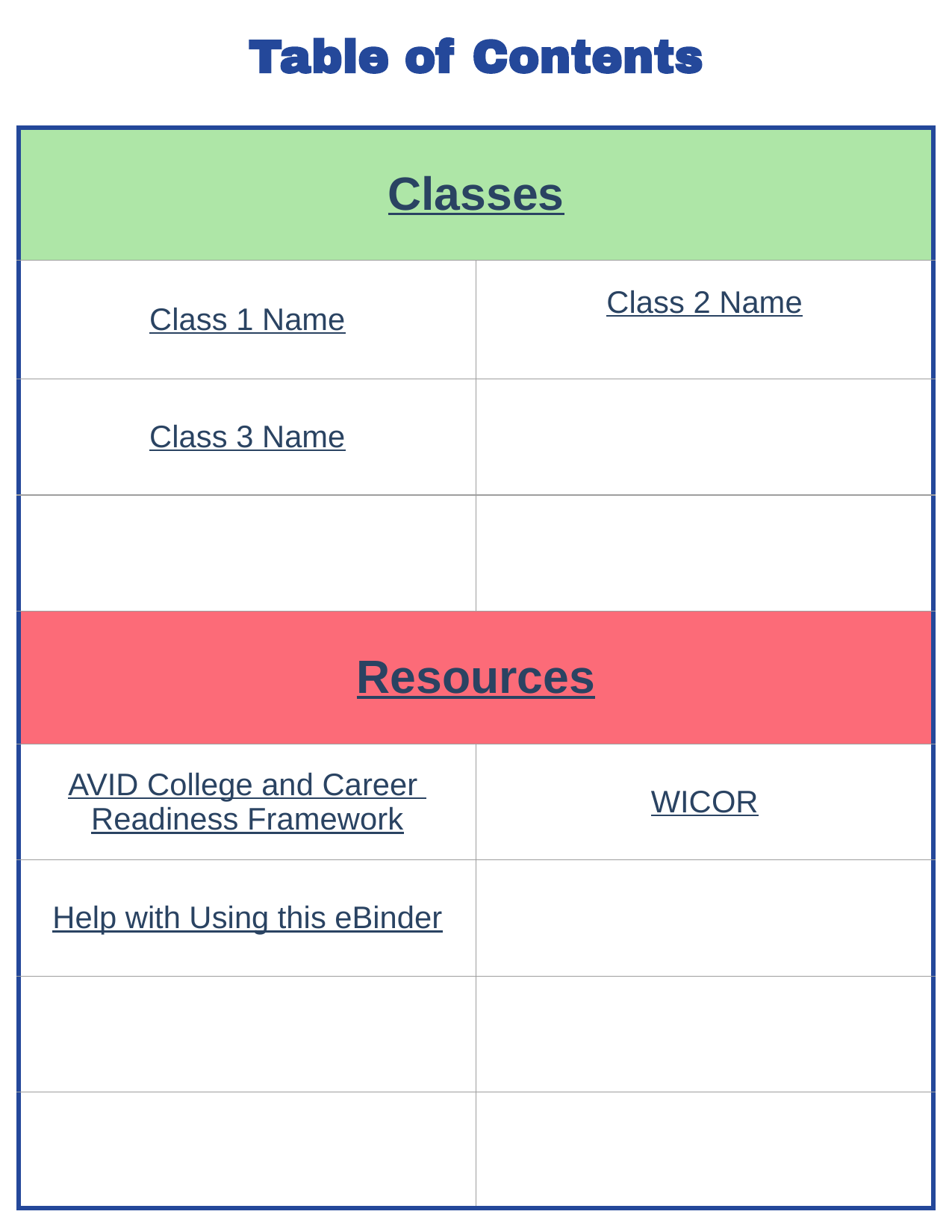

# Table of Contents
| Classes |  |
| --- | --- |
| Class 1 Name | Class 2 Name |
| Class 3 Name |  |
|  |  |
| Resources |  |
| AVID College and Career Readiness Framework | WICOR |
| Help with Using this eBinder |  |
|  |  |
|  |  |